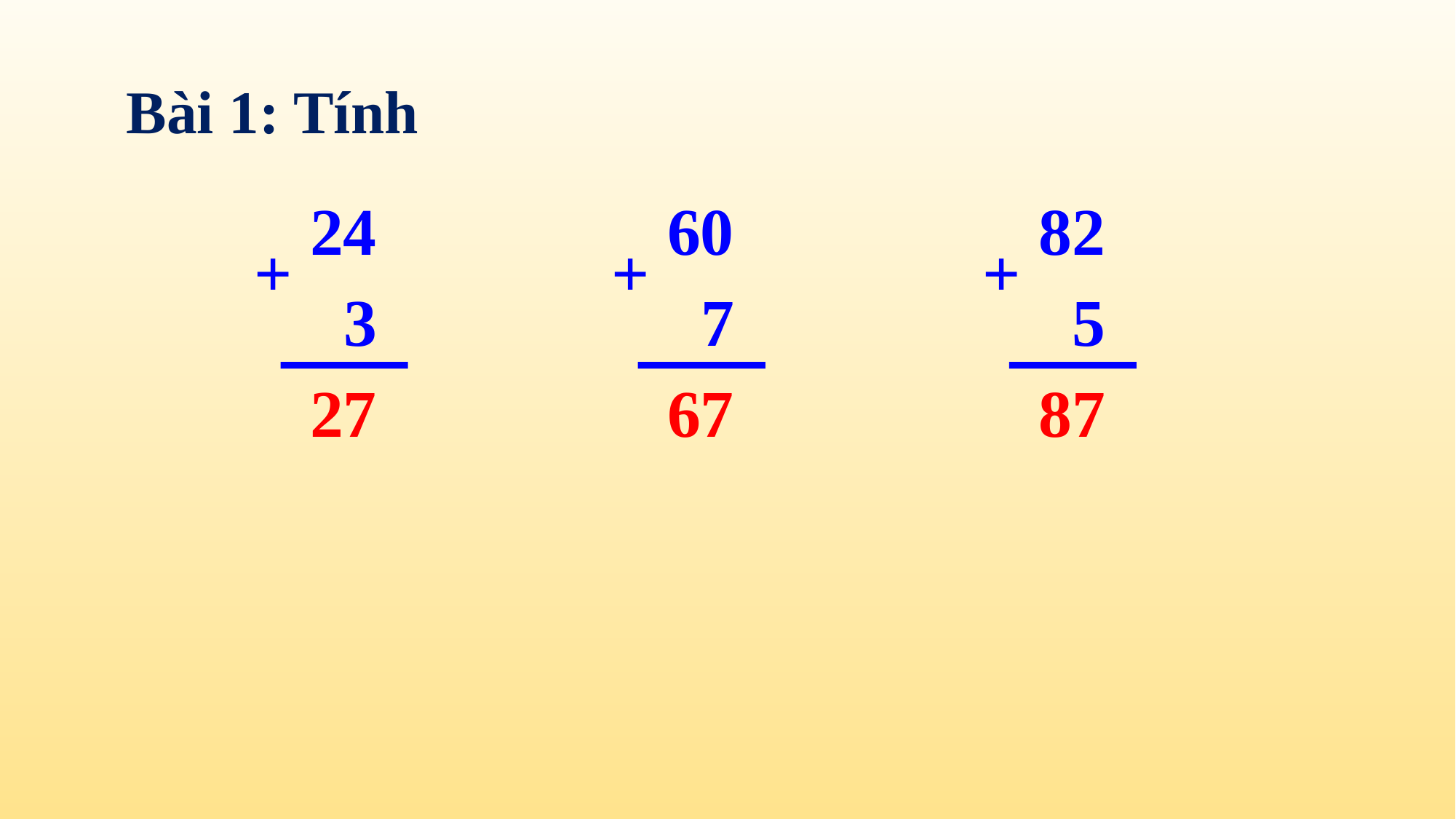

Bài 1: Tính
24
60
82
+
+
+
3
7
5

27

67

87